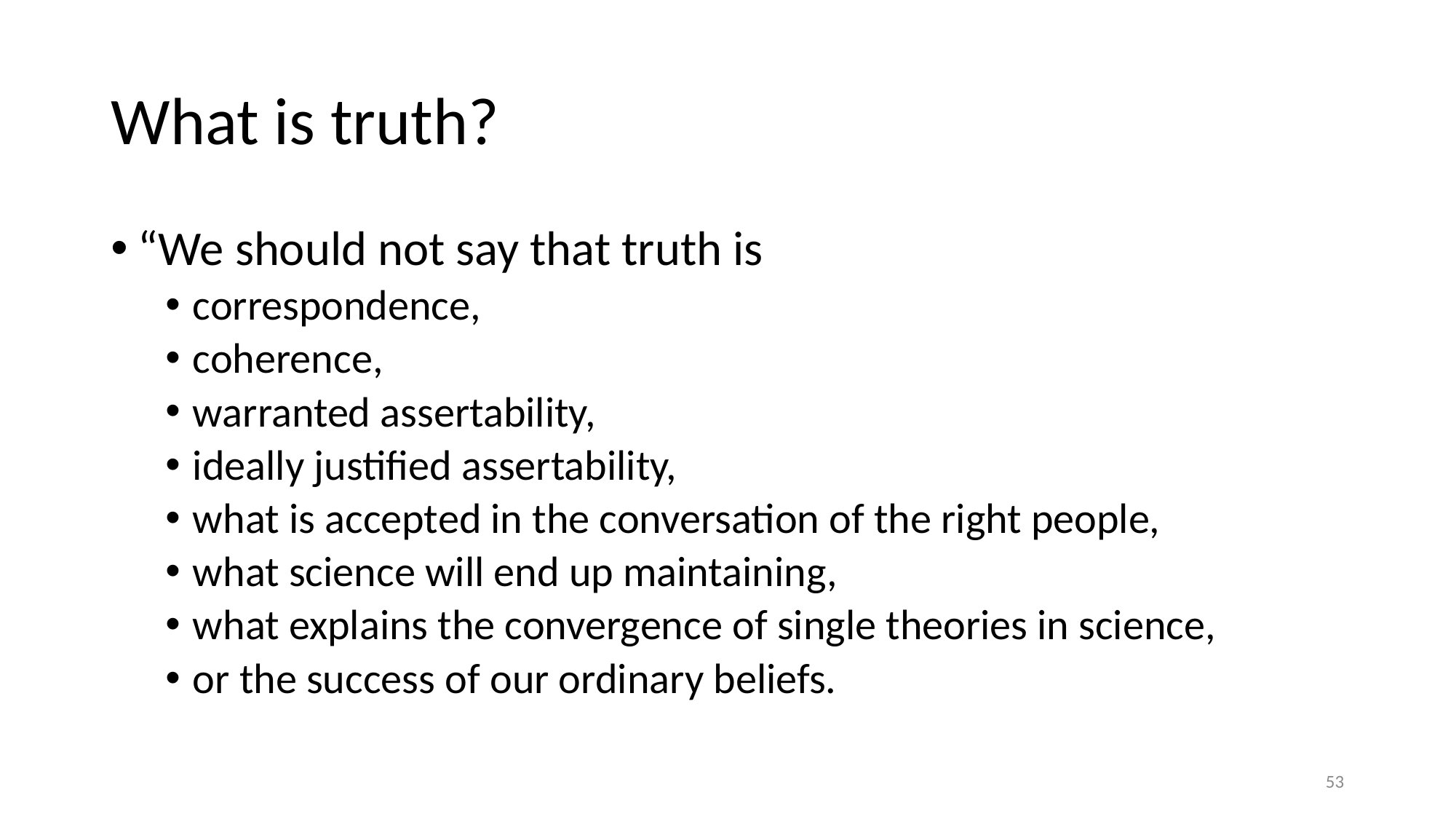

# What is truth?
“We should not say that truth is
correspondence,
coherence,
warranted assertability,
ideally justified assertability,
what is accepted in the conversation of the right people,
what science will end up maintaining,
what explains the convergence of single theories in science,
or the success of our ordinary beliefs.
53